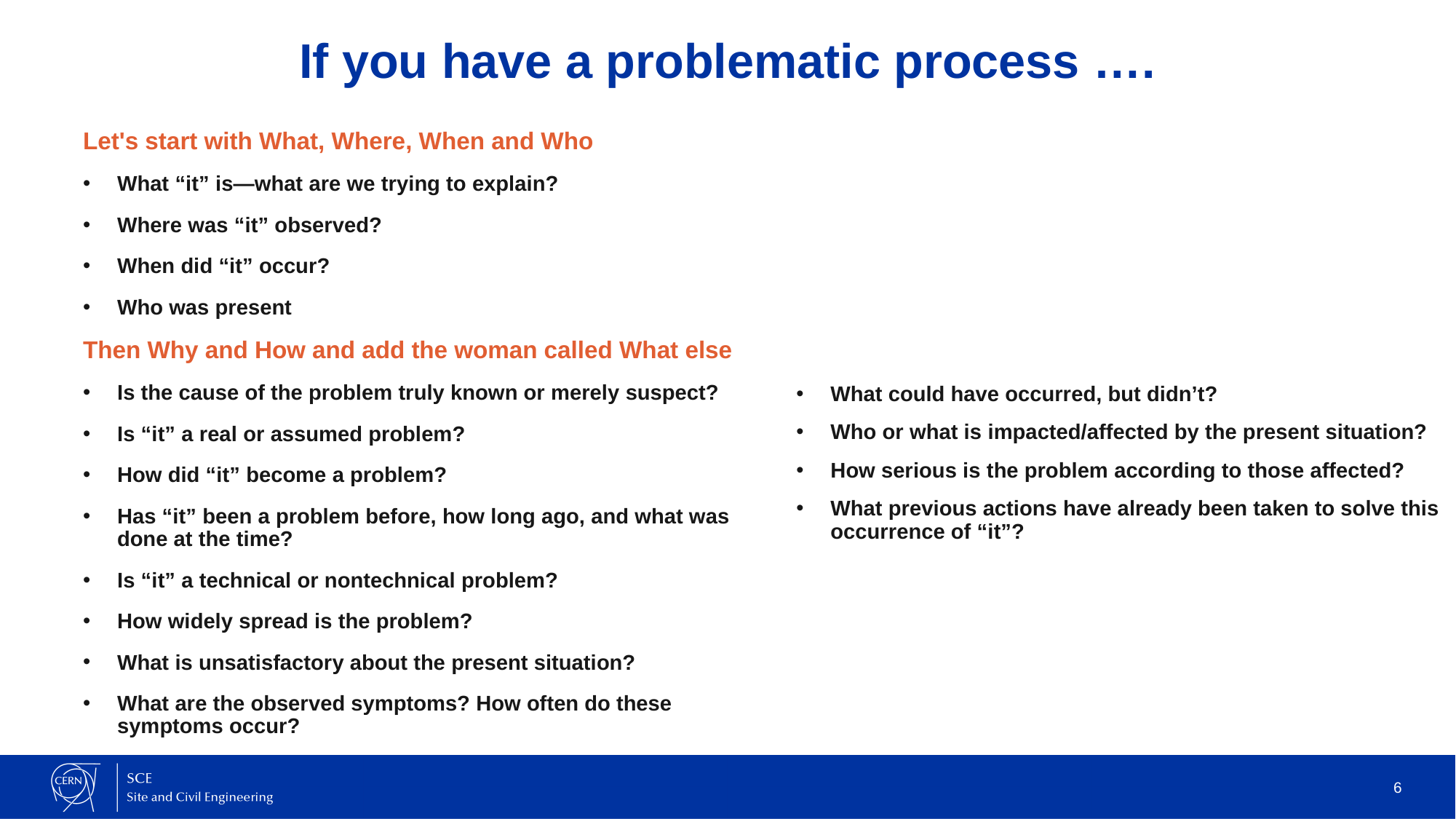

# If you have a problematic process ….
Let's start with What, Where, When and Who
What “it” is—what are we trying to explain?
Where was “it” observed?
When did “it” occur?
Who was present
Then Why and How and add the woman called What else
Is the cause of the problem truly known or merely suspect?
Is “it” a real or assumed problem?
How did “it” become a problem?
Has “it” been a problem before, how long ago, and what was done at the time?
Is “it” a technical or nontechnical problem?
How widely spread is the problem?
What is unsatisfactory about the present situation?
What are the observed symptoms? How often do these symptoms occur?
What could have occurred, but didn’t?
Who or what is impacted/affected by the present situation?
How serious is the problem according to those affected?
What previous actions have already been taken to solve this occurrence of “it”?
6